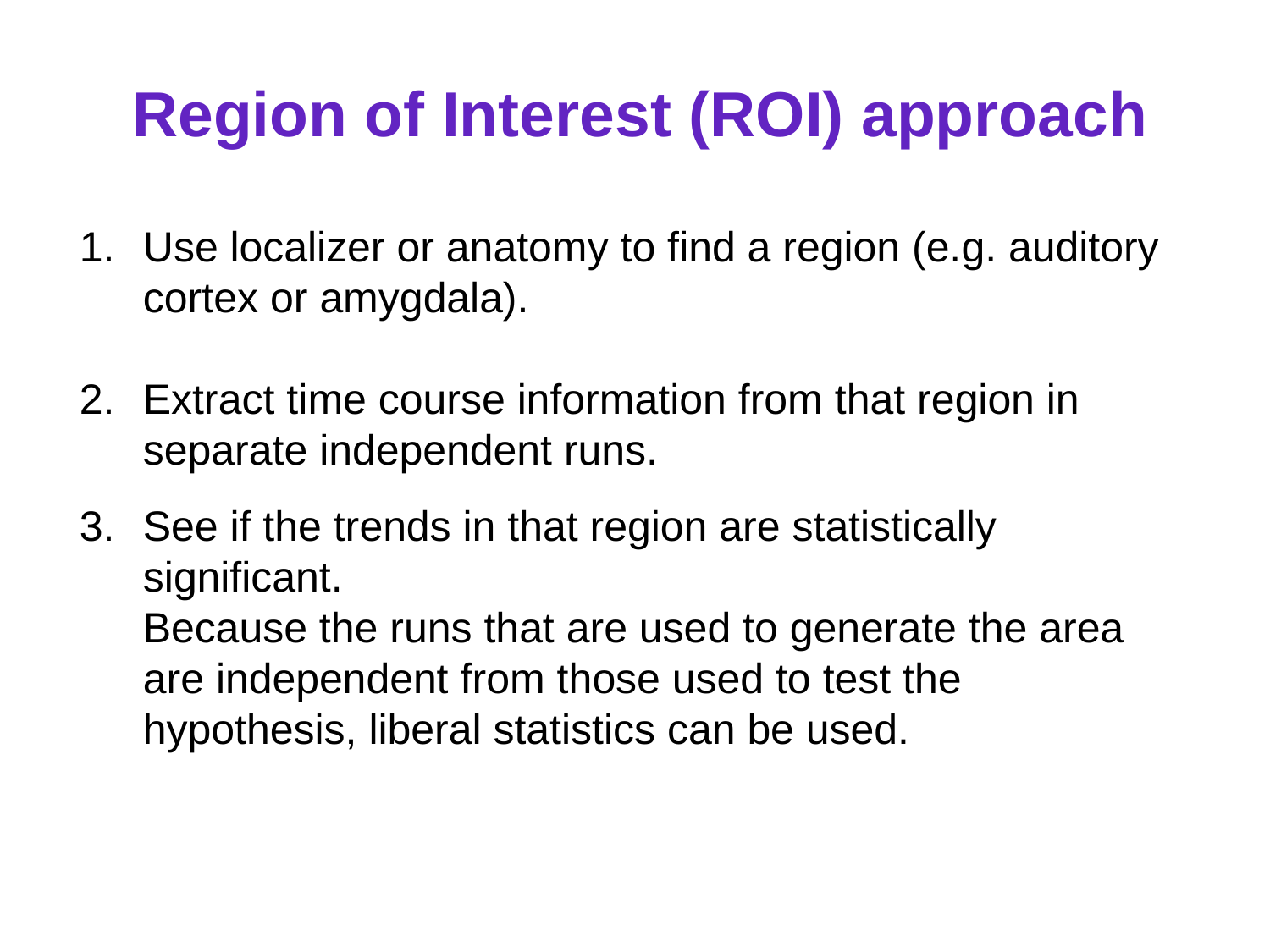

# Region of Interest (ROI) approach

Use localizer or anatomy to find a region (e.g. auditory cortex or amygdala).

Extract time course information from that region in separate independent runs.
See if the trends in that region are statistically significant.
Because the runs that are used to generate the area are independent from those used to test the hypothesis, liberal statistics can be used.